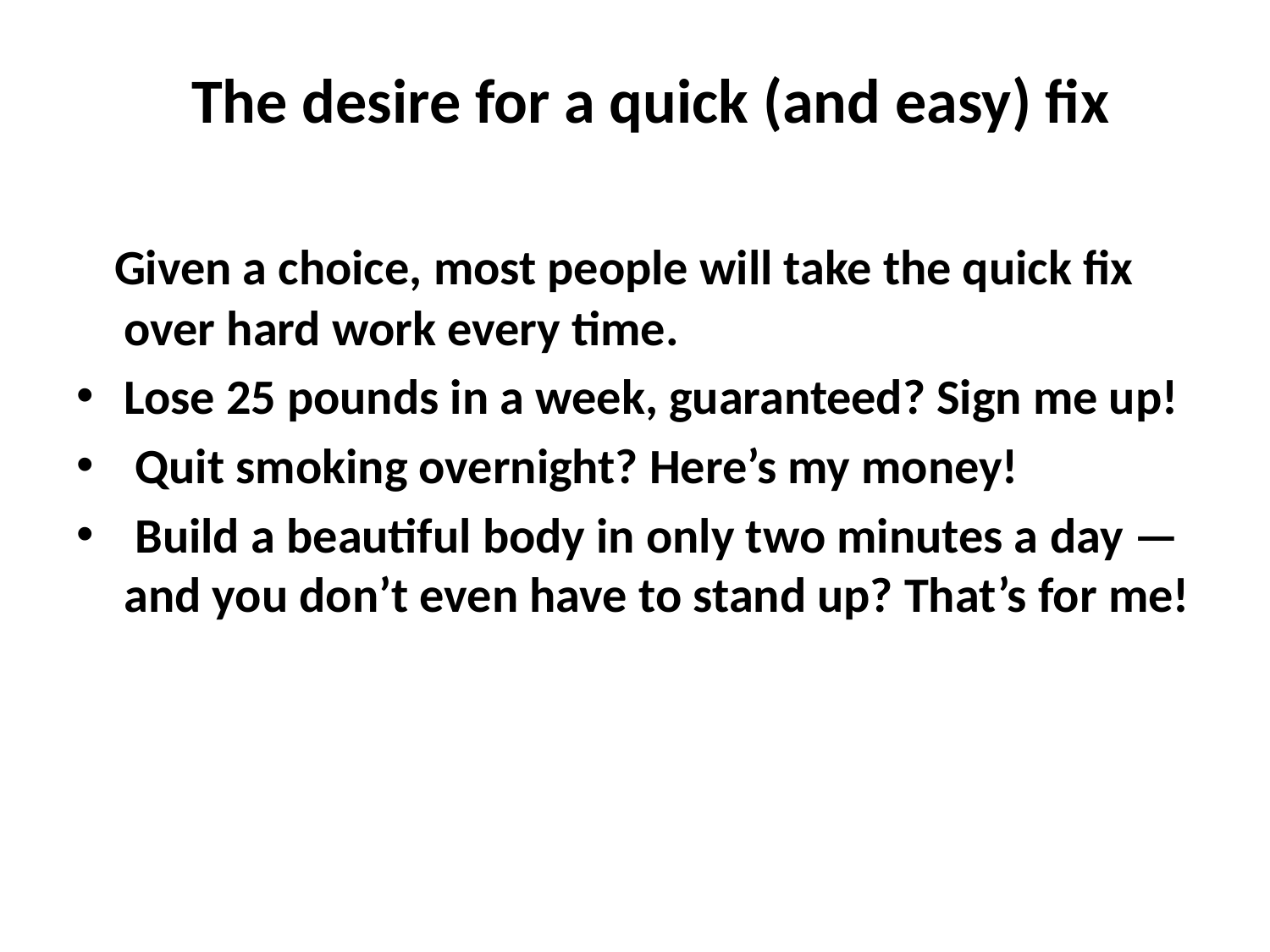

# The desire for a quick (and easy) fix
   Given a choice, most people will take the quick fix over hard work every time.
Lose 25 pounds in a week, guaranteed? Sign me up!
 Quit smoking overnight? Here’s my money!
 Build a beautiful body in only two minutes a day — and you don’t even have to stand up? That’s for me!